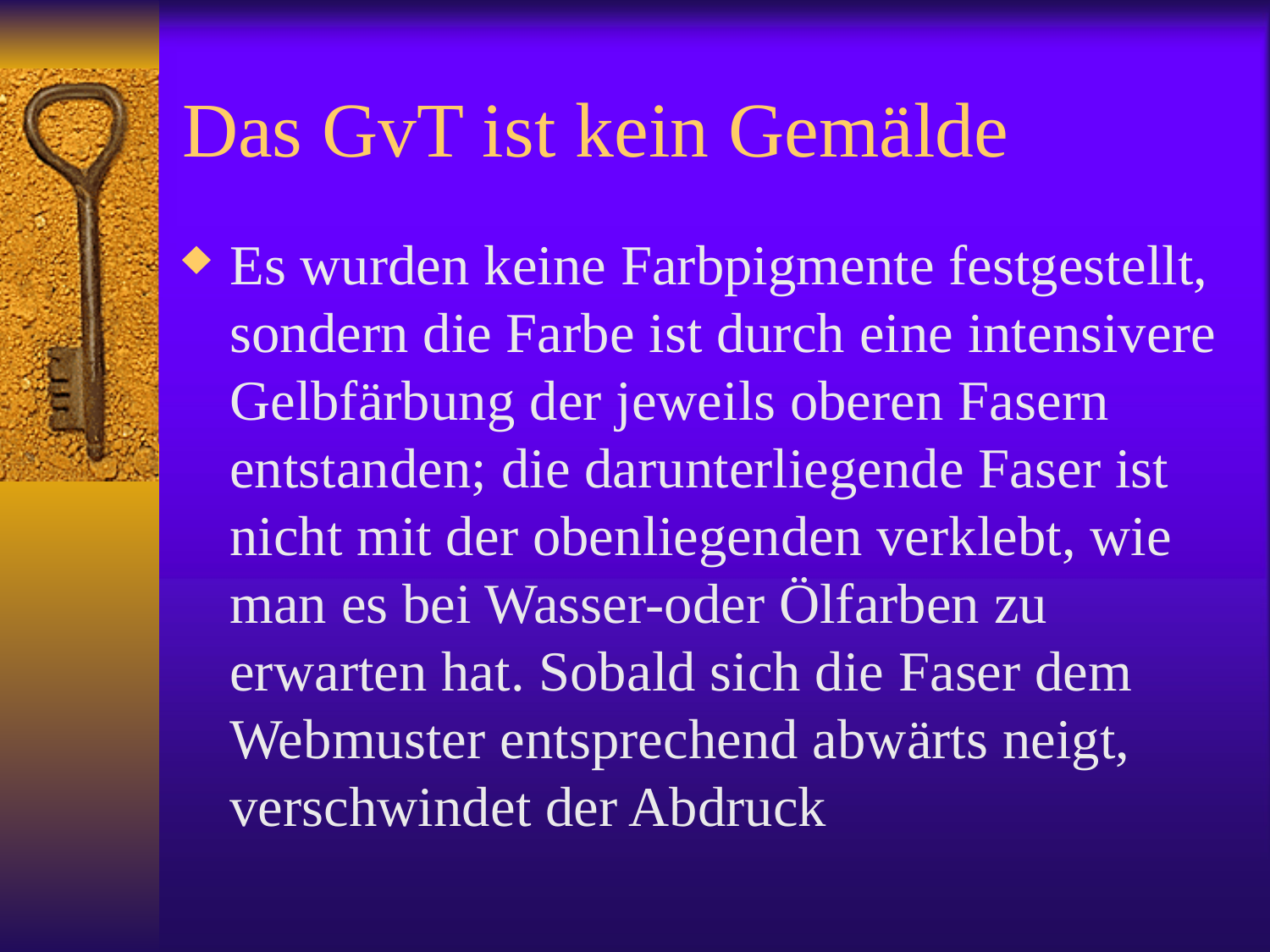

# Das GvT ist kein Gemälde
Es wurden keine Farbpigmente festgestellt, sondern die Farbe ist durch eine intensivere Gelbfärbung der jeweils oberen Fasern entstanden; die darunterliegende Faser ist nicht mit der obenliegenden verklebt, wie man es bei Wasser-oder Ölfarben zu erwarten hat. Sobald sich die Faser dem Webmuster entsprechend abwärts neigt, verschwindet der Abdruck